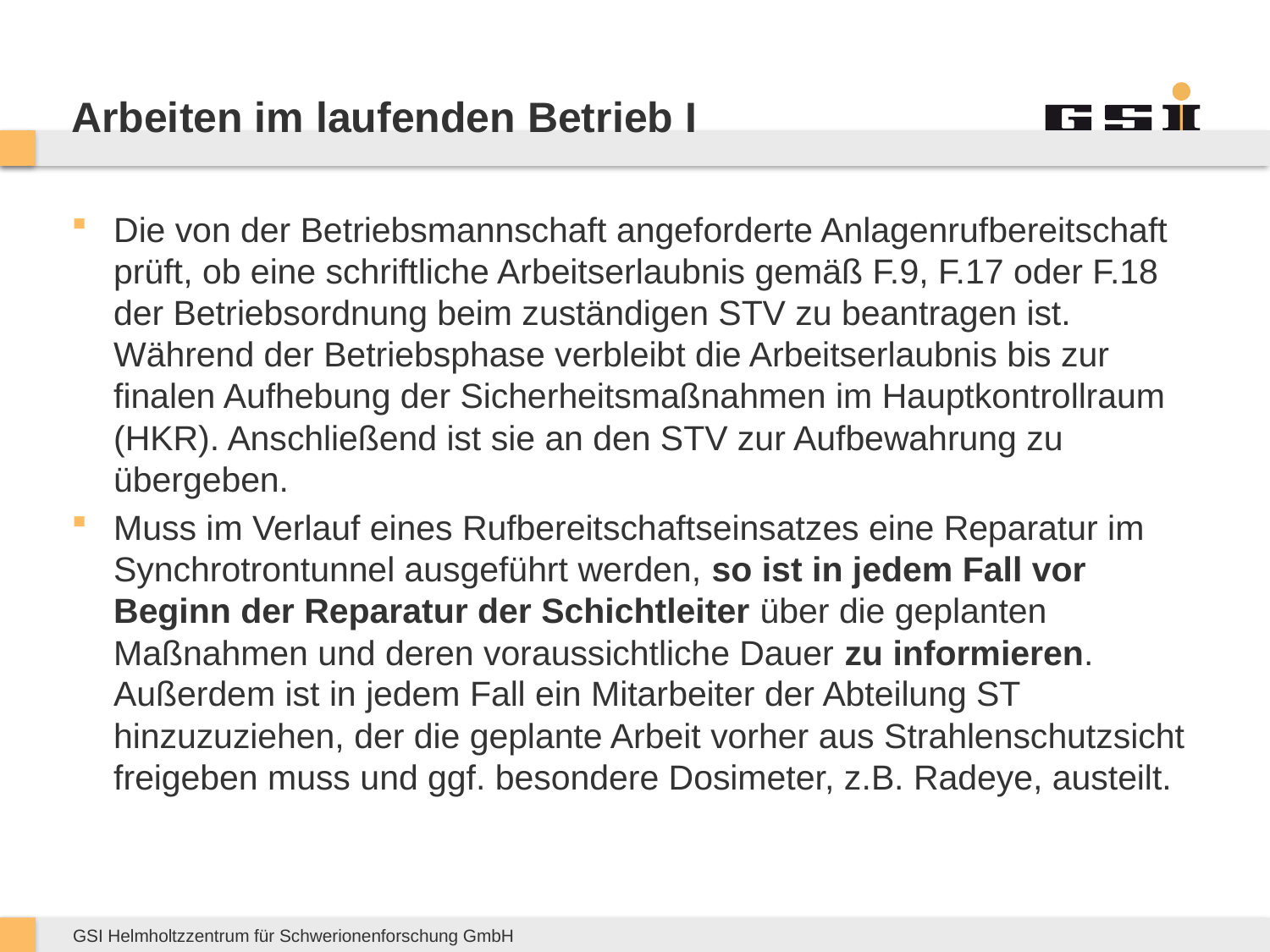

# Arbeiten im laufenden Betrieb I
Die von der Betriebsmannschaft angeforderte Anlagenrufbereitschaft prüft, ob eine schriftliche Arbeitserlaubnis gemäß F.9, F.17 oder F.18 der Betriebsordnung beim zuständigen STV zu beantragen ist.
Während der Betriebsphase verbleibt die Arbeitserlaubnis bis zur finalen Aufhebung der Sicherheitsmaßnahmen im Hauptkontrollraum (HKR). Anschließend ist sie an den STV zur Aufbewahrung zu übergeben.
Muss im Verlauf eines Rufbereitschaftseinsatzes eine Reparatur im Synchrotrontunnel ausgeführt werden, so ist in jedem Fall vor Beginn der Reparatur der Schichtleiter über die geplanten Maßnahmen und deren voraussichtliche Dauer zu informieren.
Außerdem ist in jedem Fall ein Mitarbeiter der Abteilung ST hinzuzuziehen, der die geplante Arbeit vorher aus Strahlenschutzsicht freigeben muss und ggf. besondere Dosimeter, z.B. Radeye, austeilt.